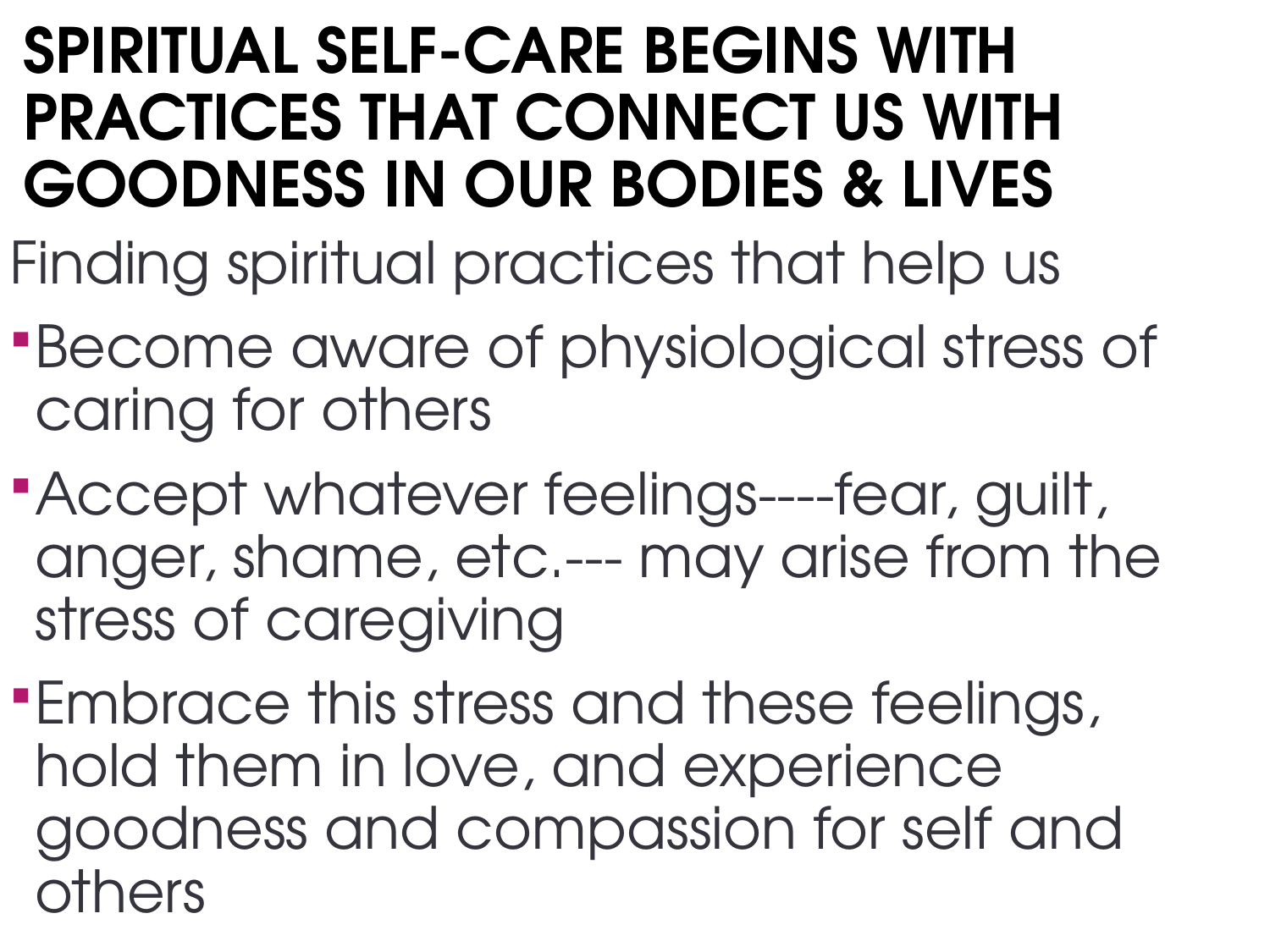

Spiritual Self-care begins with practices that connect us with goodness in our bodies & lives
Finding spiritual practices that help us
Become aware of physiological stress of caring for others
Accept whatever feelings----fear, guilt, anger, shame, etc.--- may arise from the stress of caregiving
Embrace this stress and these feelings, hold them in love, and experience goodness and compassion for self and others